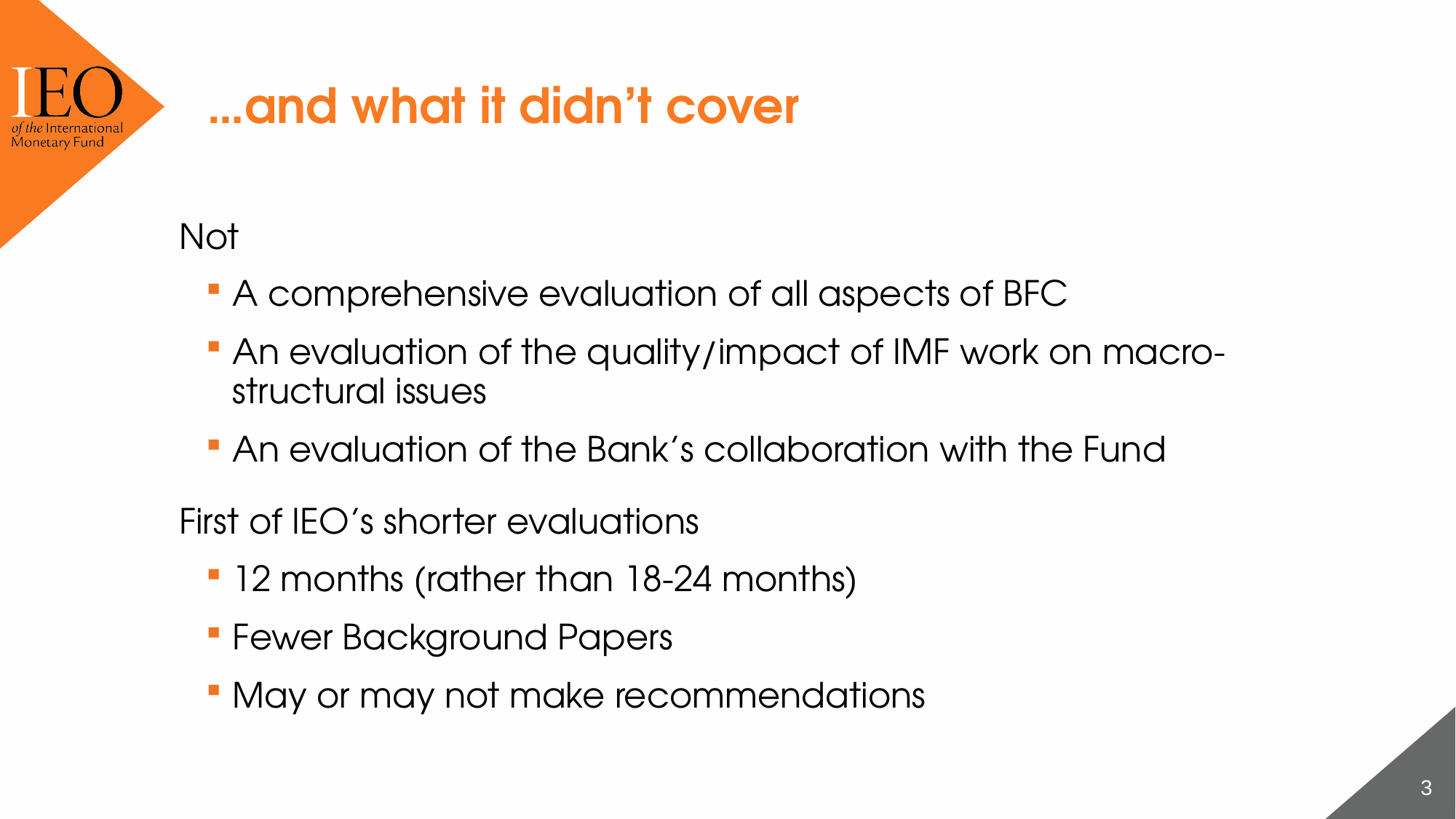

# …and what it didn’t cover
Not
A comprehensive evaluation of all aspects of BFC
An evaluation of the quality/impact of IMF work on macro-structural issues
An evaluation of the Bank’s collaboration with the Fund
First of IEO’s shorter evaluations
12 months (rather than 18-24 months)
Fewer Background Papers
May or may not make recommendations